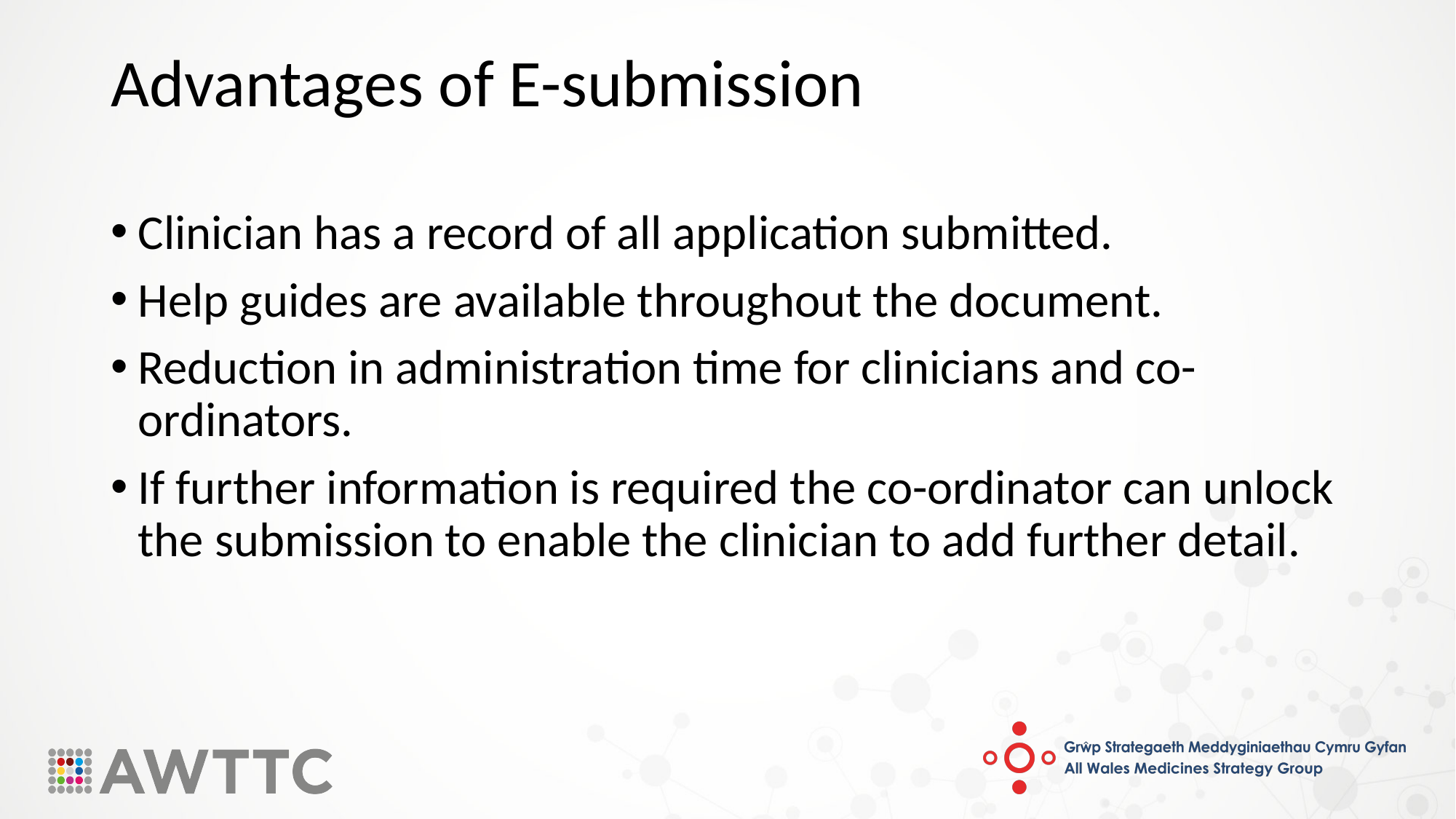

# Advantages of E-submission
Clinician has a record of all application submitted.
Help guides are available throughout the document.
Reduction in administration time for clinicians and co-ordinators.
If further information is required the co-ordinator can unlock the submission to enable the clinician to add further detail.